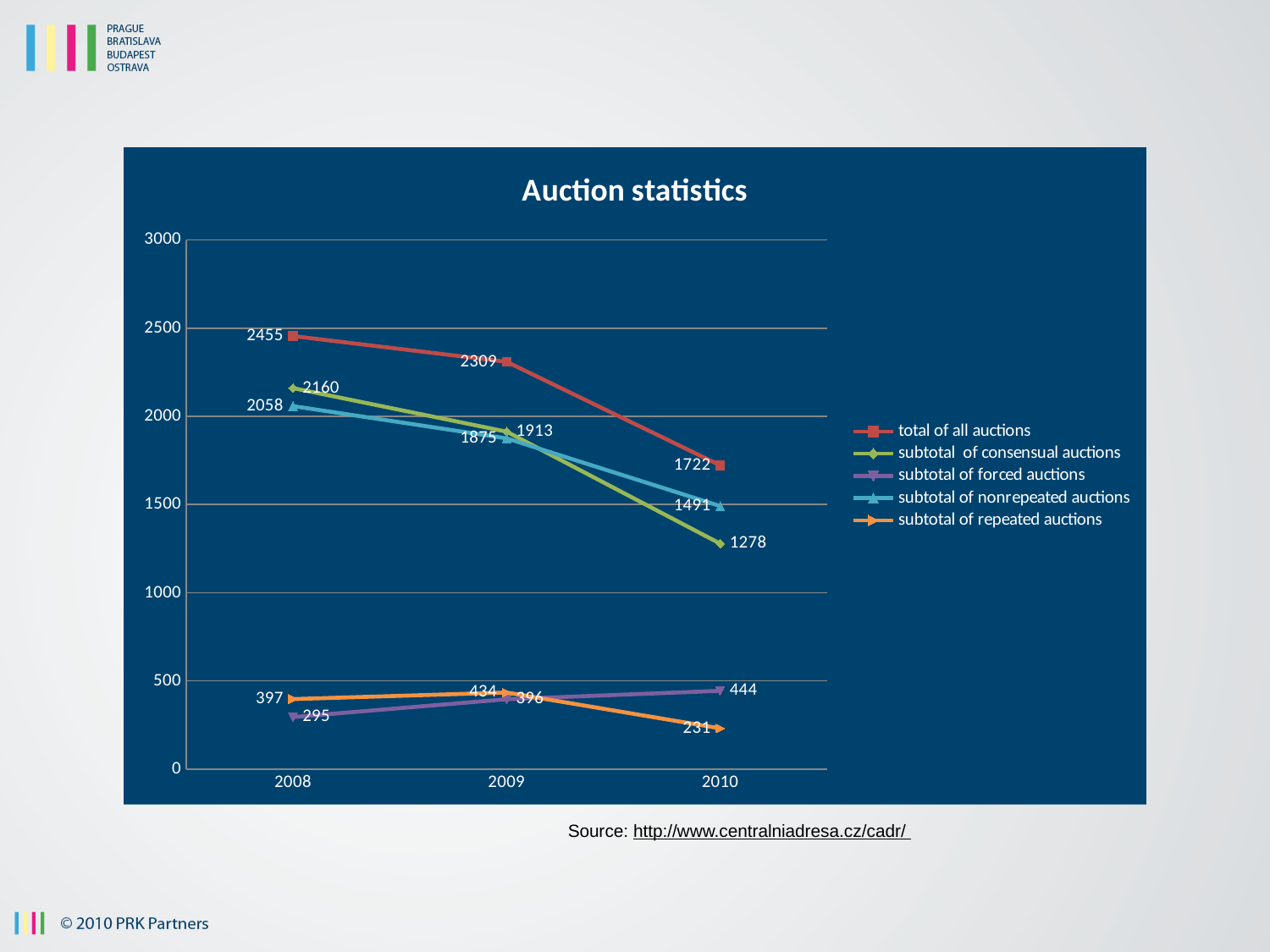

### Chart: Auction statistics

| Category | total of all auctions | subtotal  of consensual auctions | subtotal of forced auctions | subtotal of nonrepeated auctions | subtotal of repeated auctions |
|---|---|---|---|---|---|
| 2008 | 2455.0 | 2160.0 | 295.0 | 2058.0 | 397.0 |
| 2009 | 2309.0 | 1913.0 | 396.0 | 1875.0 | 434.0 |
| 2010 | 1722.0 | 1278.0 | 444.0 | 1491.0 | 231.0 |
Source: http://www.centralniadresa.cz/cadr/